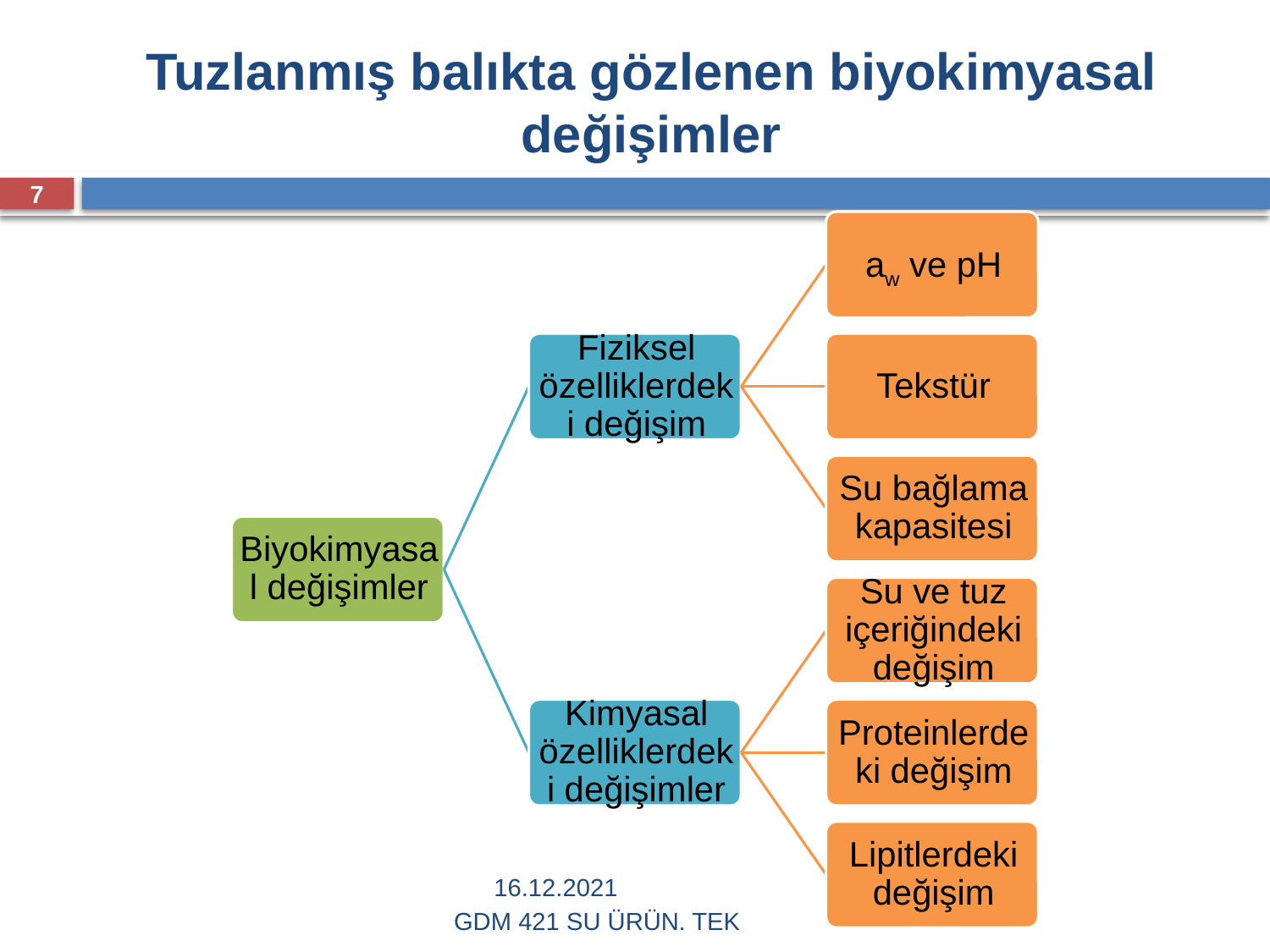

# Tuzlanmış balıkta gözlenen biyokimyasal değişimler
7
Biyokimyasal değişimler

Fiziksel özelliklerdeki değişim

aw ve pH

Tekstür

Su bağlama kapasitesi

Kimyasal özelliklerdeki değişimler

Su ve tuz içeriğindeki değişim

Proteinlerdeki değişim

Lipitlerdeki değişim
16.12.2021
GDM 421 SU ÜRÜN. TEK